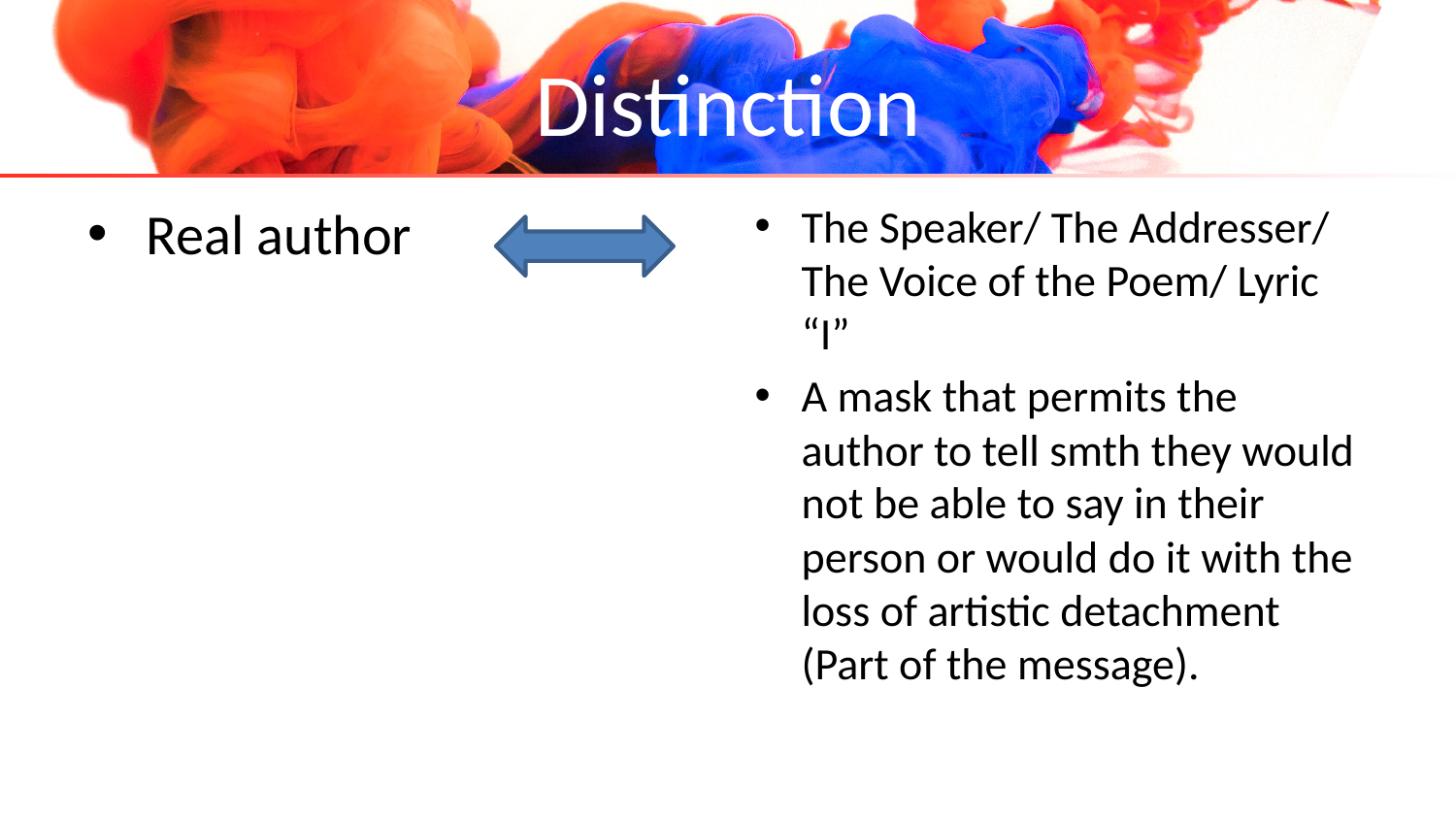

# Distinction
Real author

The Speaker/ The Addresser/ The Voice of the Poem/ Lyric “I”
A mask that permits the author to tell smth they would not be able to say in their person or would do it with the loss of artistic detachment (Part of the message).